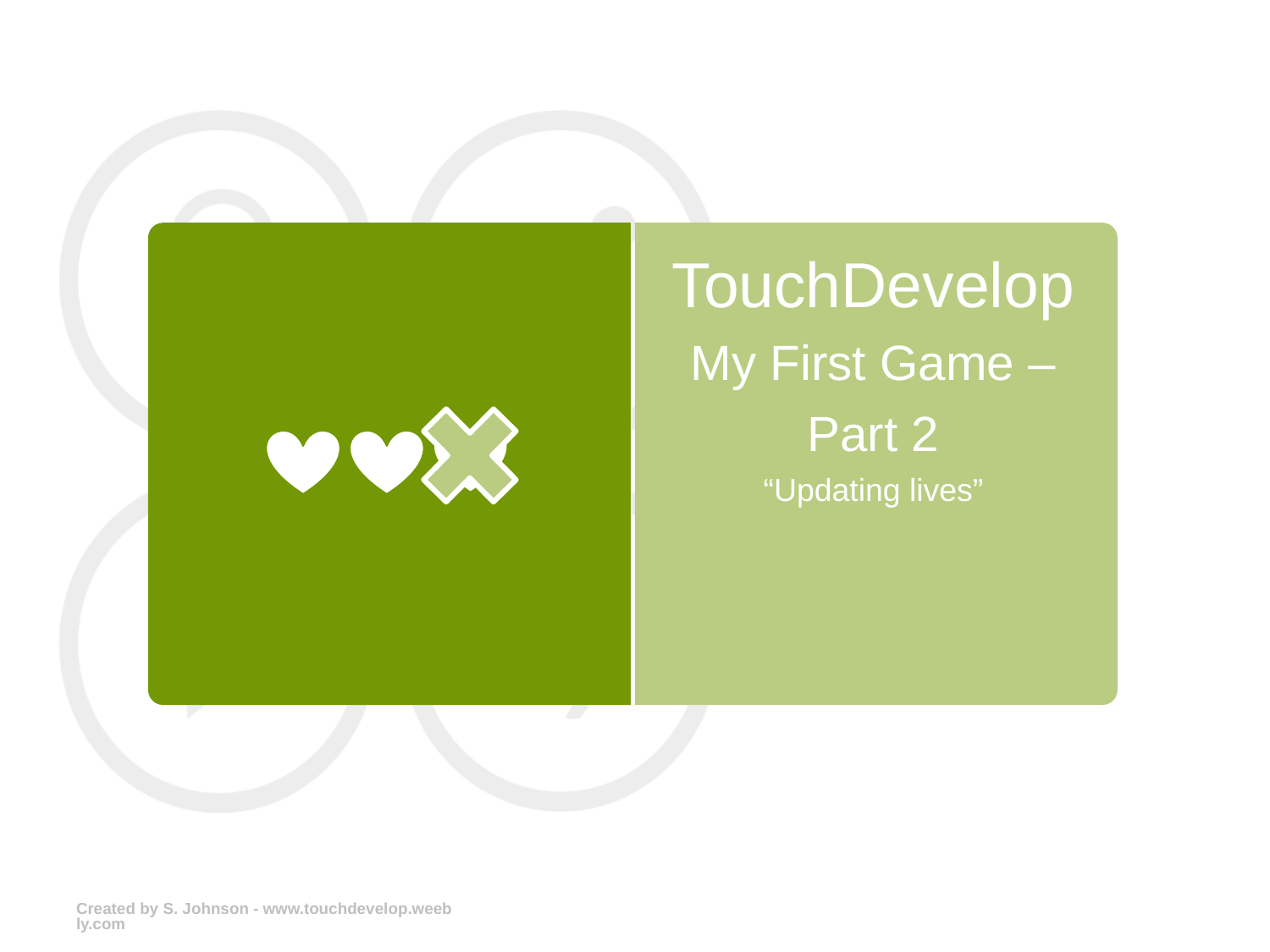

# TouchDevelop My First Game – Part 2

“Updating lives”
Created by S. Johnson - www.touchdevelop.weebly.com